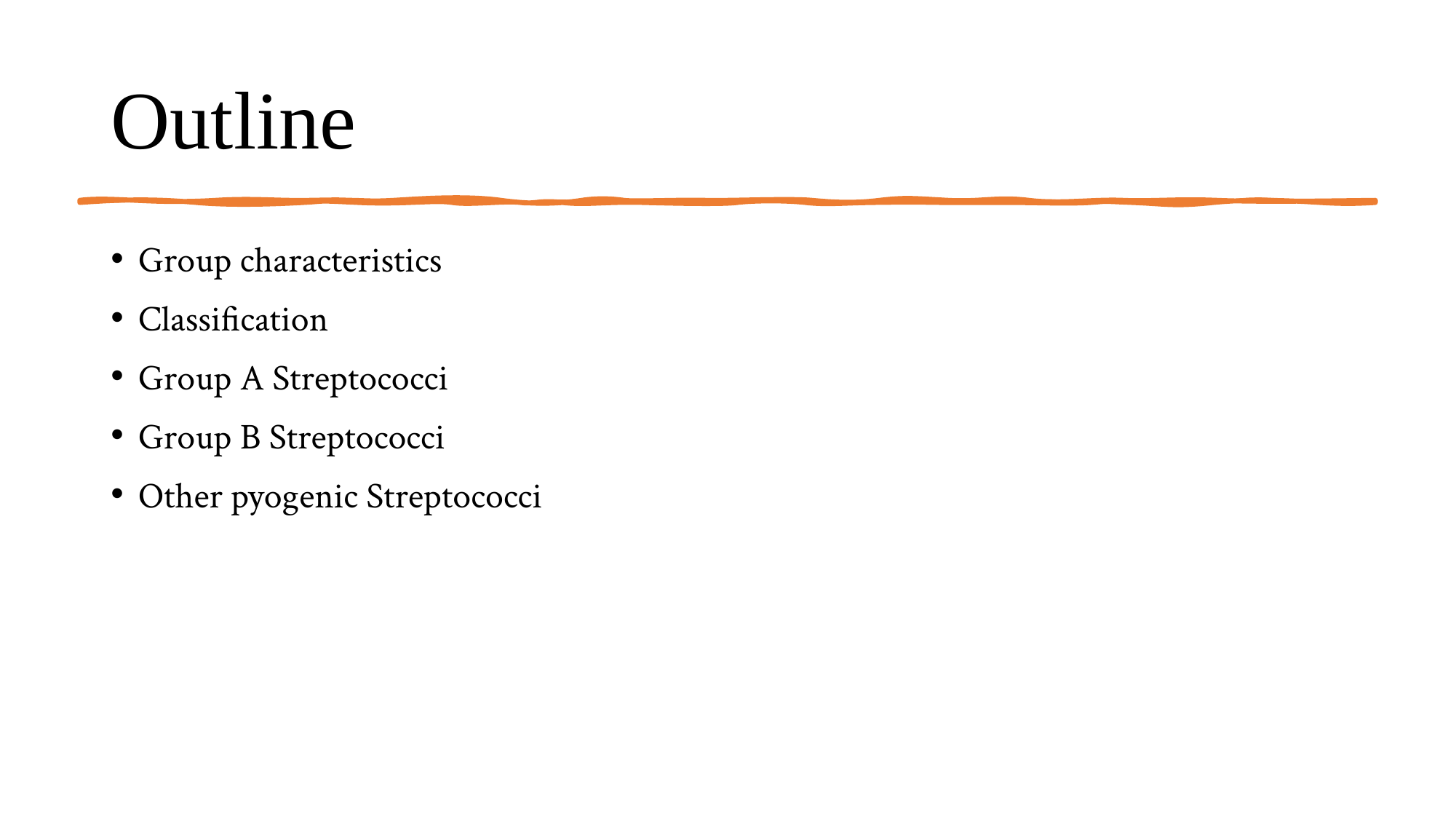

# Outline

Group characteristics
Classification
Group A Streptococci
Group B Streptococci
Other pyogenic Streptococci